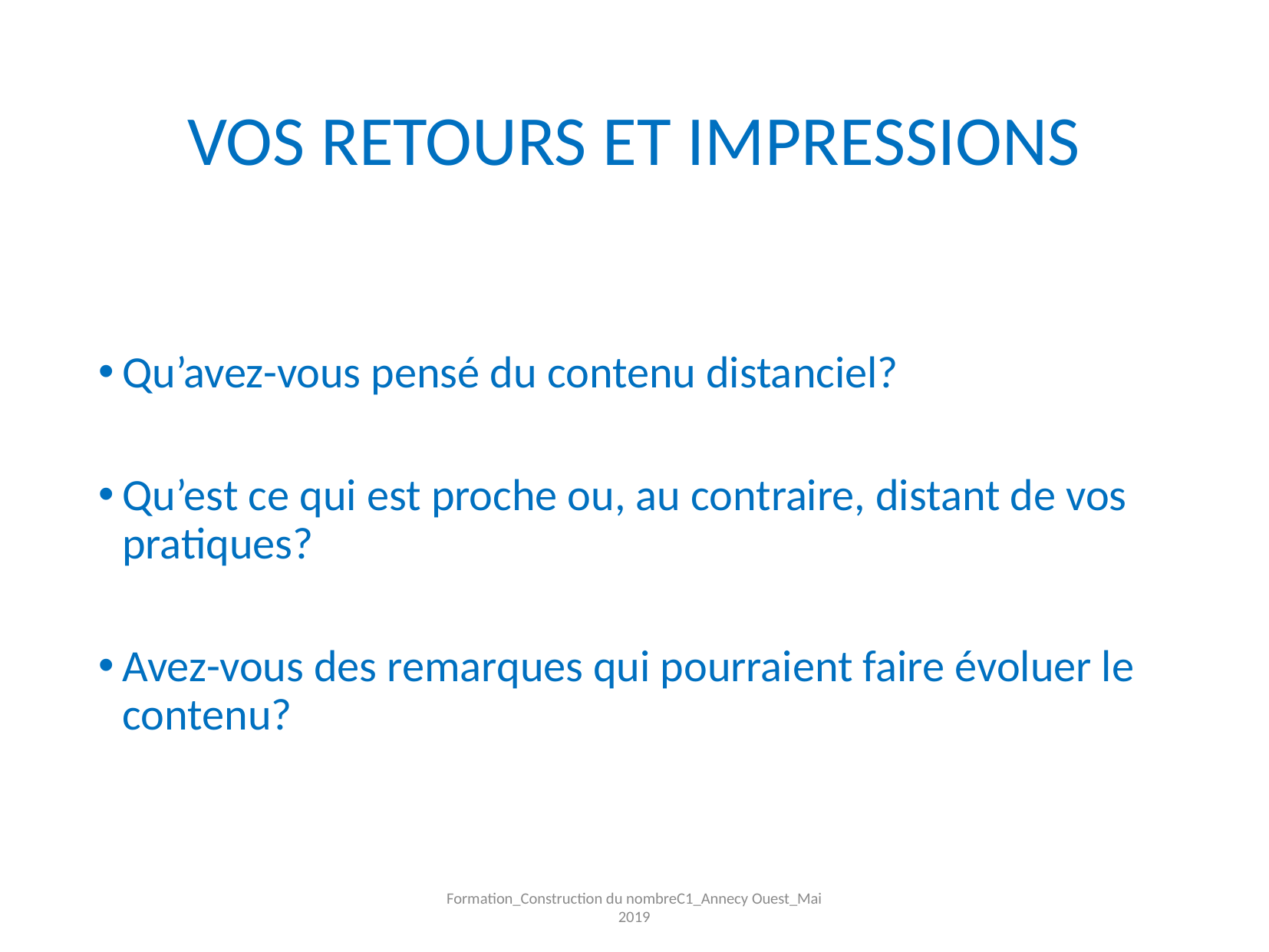

# VOS RETOURS ET IMPRESSIONS
Qu’avez-vous pensé du contenu distanciel?

Qu’est ce qui est proche ou, au contraire, distant de vos pratiques?

Avez-vous des remarques qui pourraient faire évoluer le contenu?
Formation_Construction du nombreC1_Annecy Ouest_Mai 2019